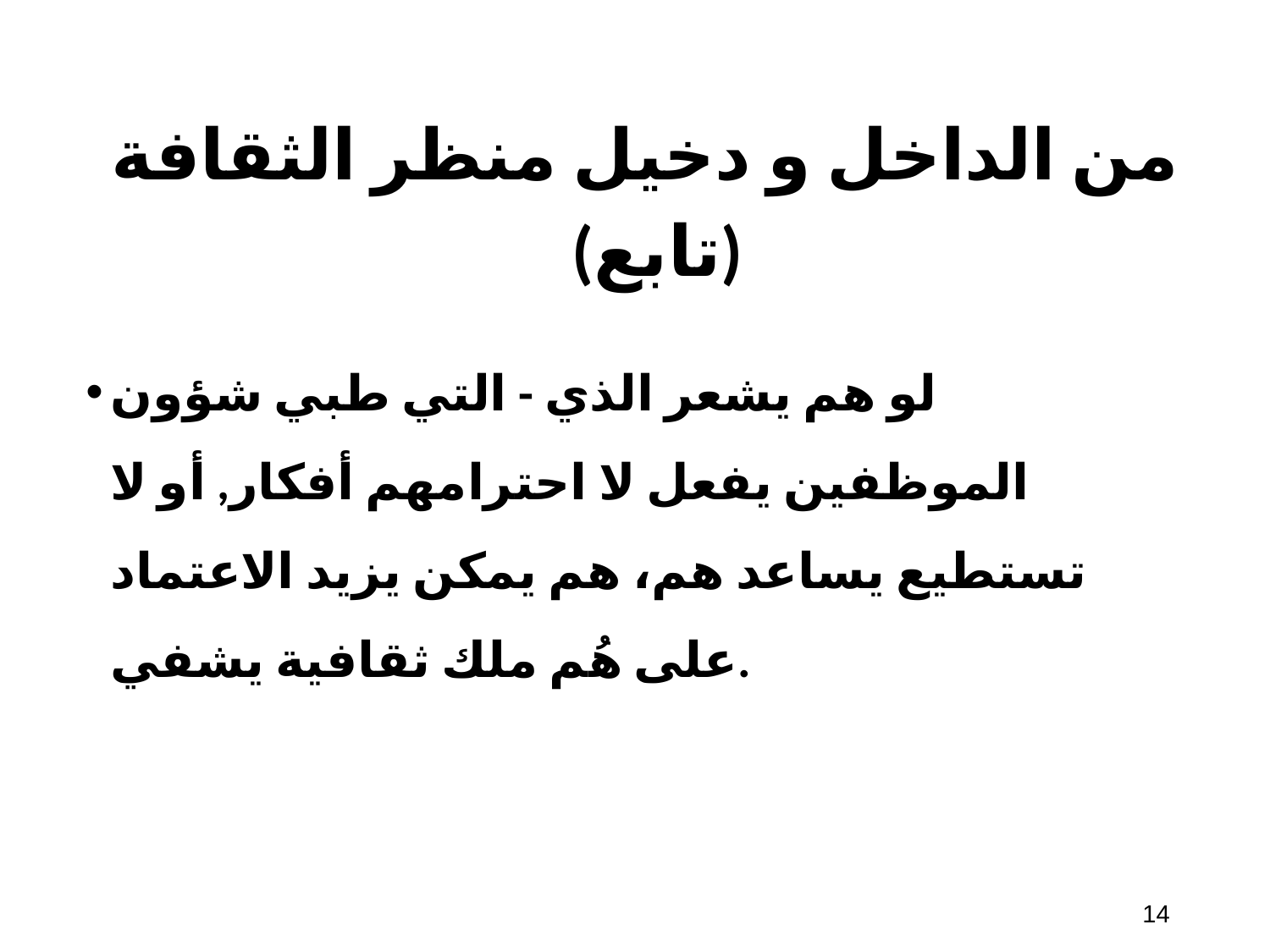

# من الداخل و دخيل منظر الثقافة​
(تابع)
لو هم يشعر الذي - التي طبي شؤون الموظفين يفعل لا احترامهم​ أفكار, أو لا تستطيع يساعد هم، هم يمكن يزيد الاعتماد على هُم ملك ثقافية يشفي.
14